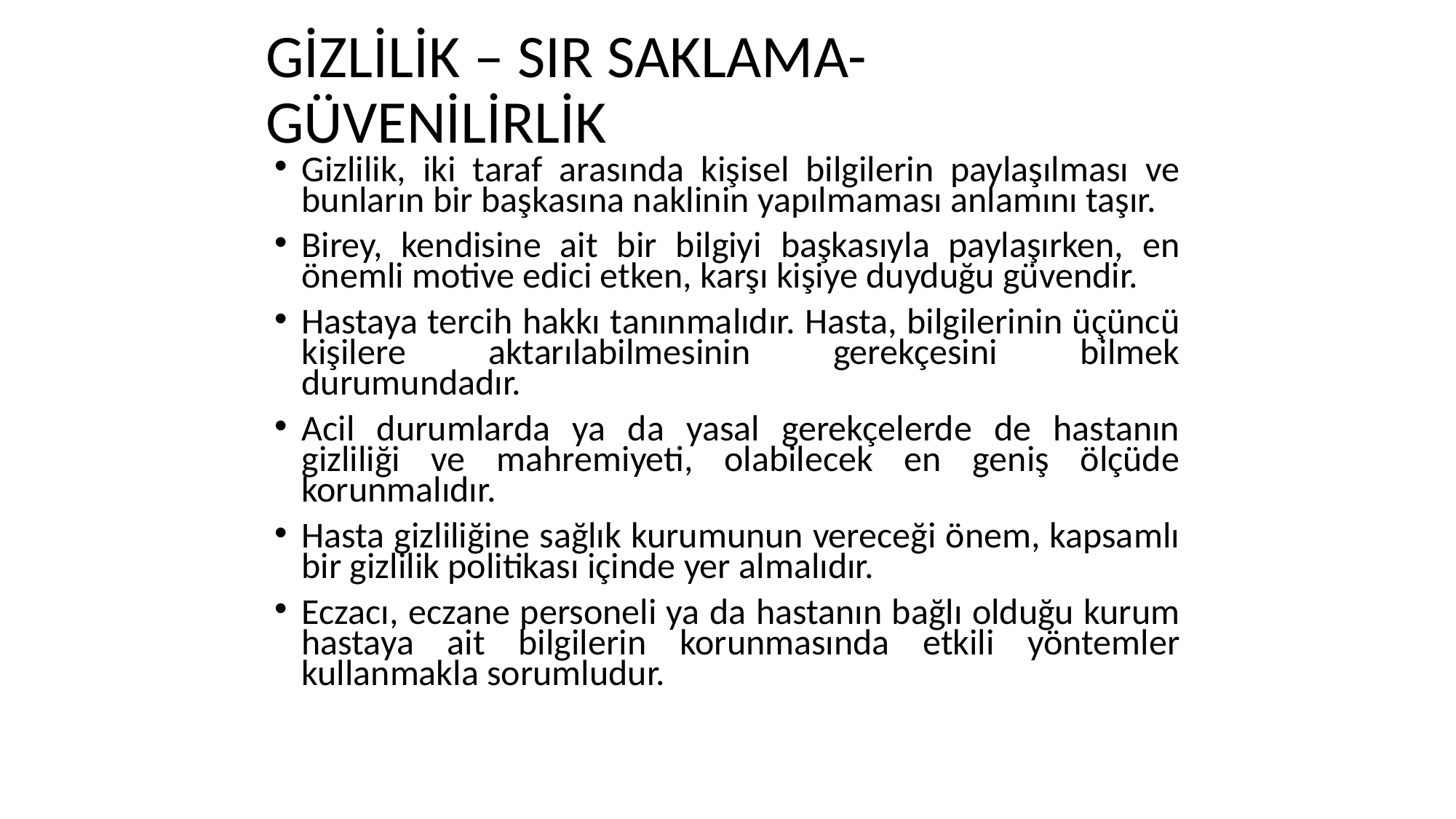

# GİZLİLİK – SIR SAKLAMA-GÜVENİLİRLİK
Gizlilik, iki taraf arasında kişisel bilgilerin paylaşılması ve bunların bir başkasına naklinin yapılmaması anlamını taşır.
Birey, kendisine ait bir bilgiyi başkasıyla paylaşırken, en önemli motive edici etken, karşı kişiye duyduğu güvendir.
Hastaya tercih hakkı tanınmalıdır. Hasta, bilgilerinin üçüncü kişilere aktarılabilmesinin gerekçesini bilmek durumundadır.
Acil durumlarda ya da yasal gerekçelerde de hastanın gizliliği ve mahremiyeti, olabilecek en geniş ölçüde korunmalıdır.
Hasta gizliliğine sağlık kurumunun vereceği önem, kapsamlı bir gizlilik politikası içinde yer almalıdır.
Eczacı, eczane personeli ya da hastanın bağlı olduğu kurum hastaya ait bilgilerin korunmasında etkili yöntemler kullanmakla sorumludur.